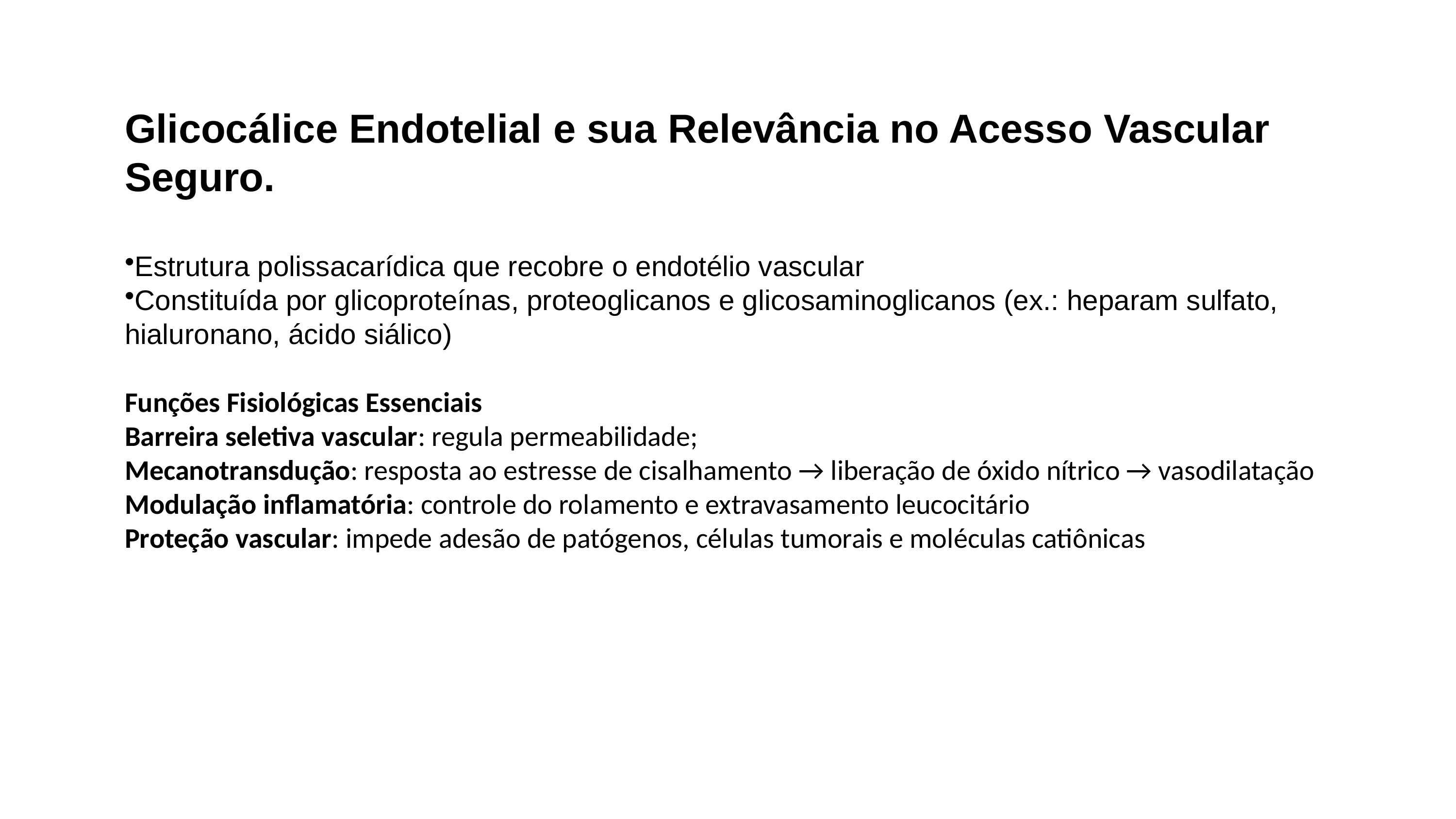

Glicocálice Endotelial e sua Relevância no Acesso Vascular Seguro.

Estrutura polissacarídica que recobre o endotélio vascular
Constituída por glicoproteínas, proteoglicanos e glicosaminoglicanos (ex.: heparam sulfato, hialuronano, ácido siálico)

Funções Fisiológicas Essenciais
Barreira seletiva vascular: regula permeabilidade;
Mecanotransdução: resposta ao estresse de cisalhamento → liberação de óxido nítrico → vasodilatação
Modulação inflamatória: controle do rolamento e extravasamento leucocitário
Proteção vascular: impede adesão de patógenos, células tumorais e moléculas catiônicas